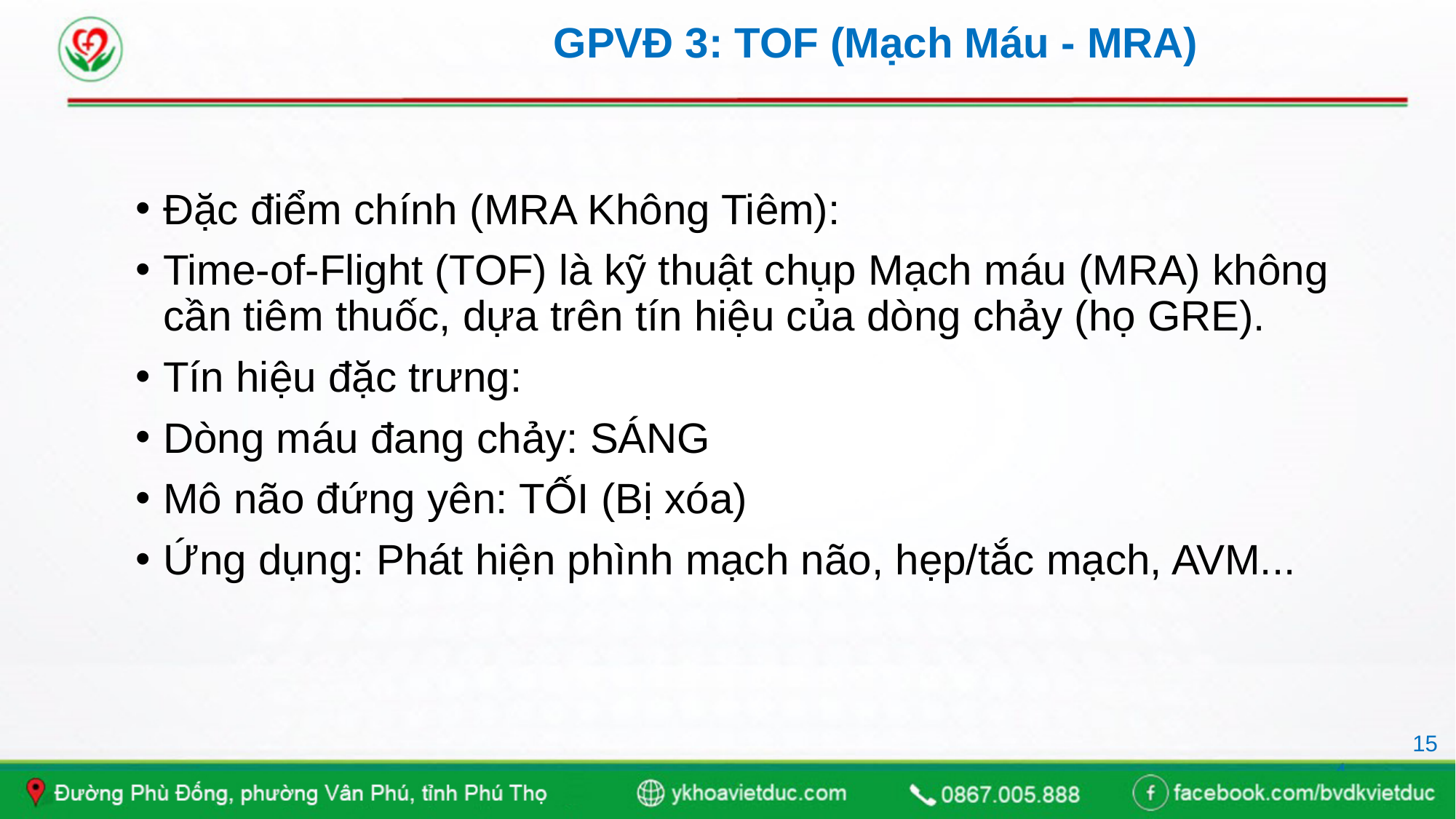

# GPVĐ 3: TOF (Mạch Máu - MRA)
Đặc điểm chính (MRA Không Tiêm):
Time-of-Flight (TOF) là kỹ thuật chụp Mạch máu (MRA) không cần tiêm thuốc, dựa trên tín hiệu của dòng chảy (họ GRE).
Tín hiệu đặc trưng:
Dòng máu đang chảy: SÁNG
Mô não đứng yên: TỐI (Bị xóa)
Ứng dụng: Phát hiện phình mạch não, hẹp/tắc mạch, AVM...